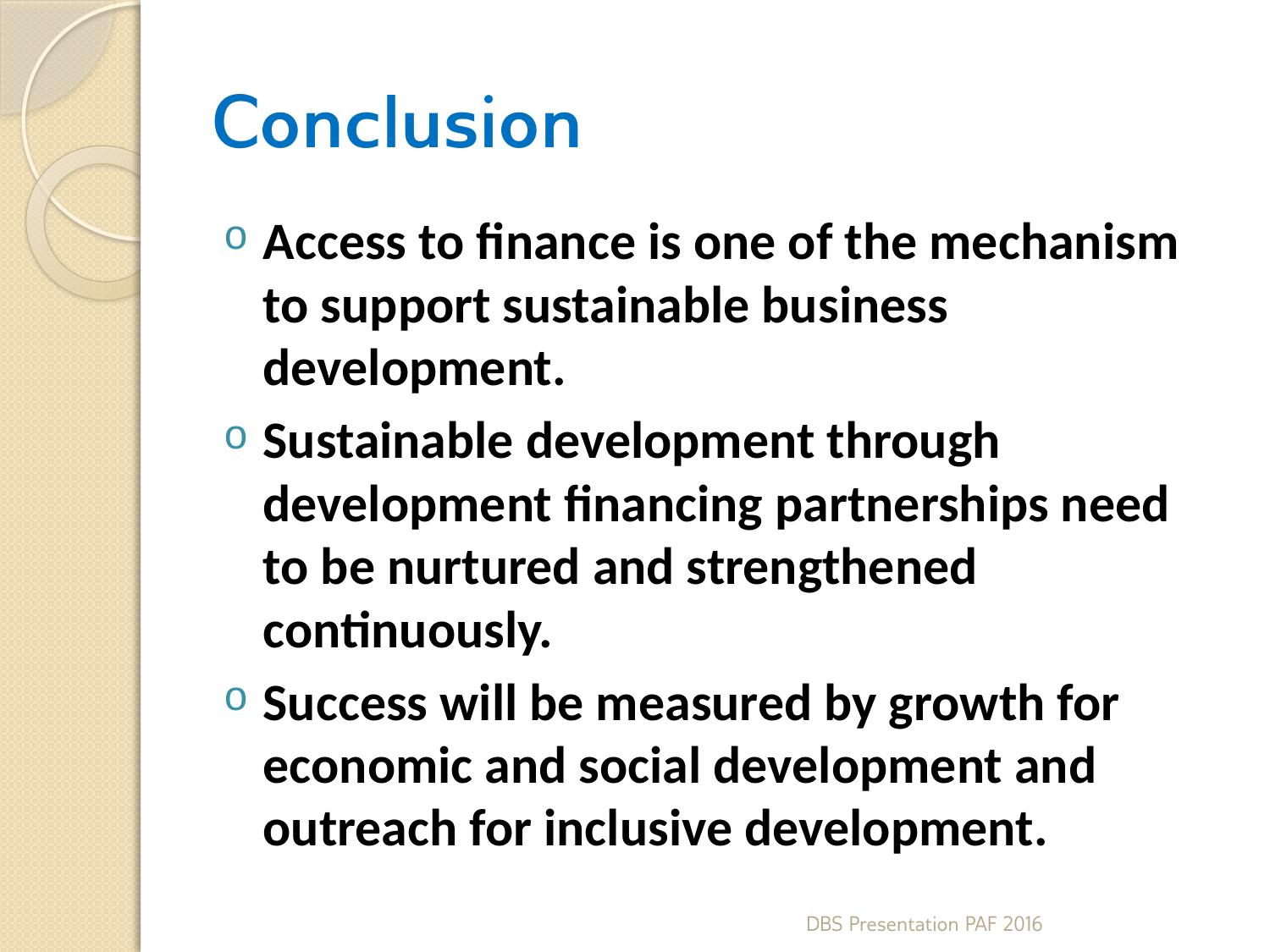

# Conclusion
Access to finance is one of the mechanism to support sustainable business development.
Sustainable development through development financing partnerships need to be nurtured and strengthened continuously.
Success will be measured by growth for economic and social development and outreach for inclusive development.
DBS Presentation PAF 2016